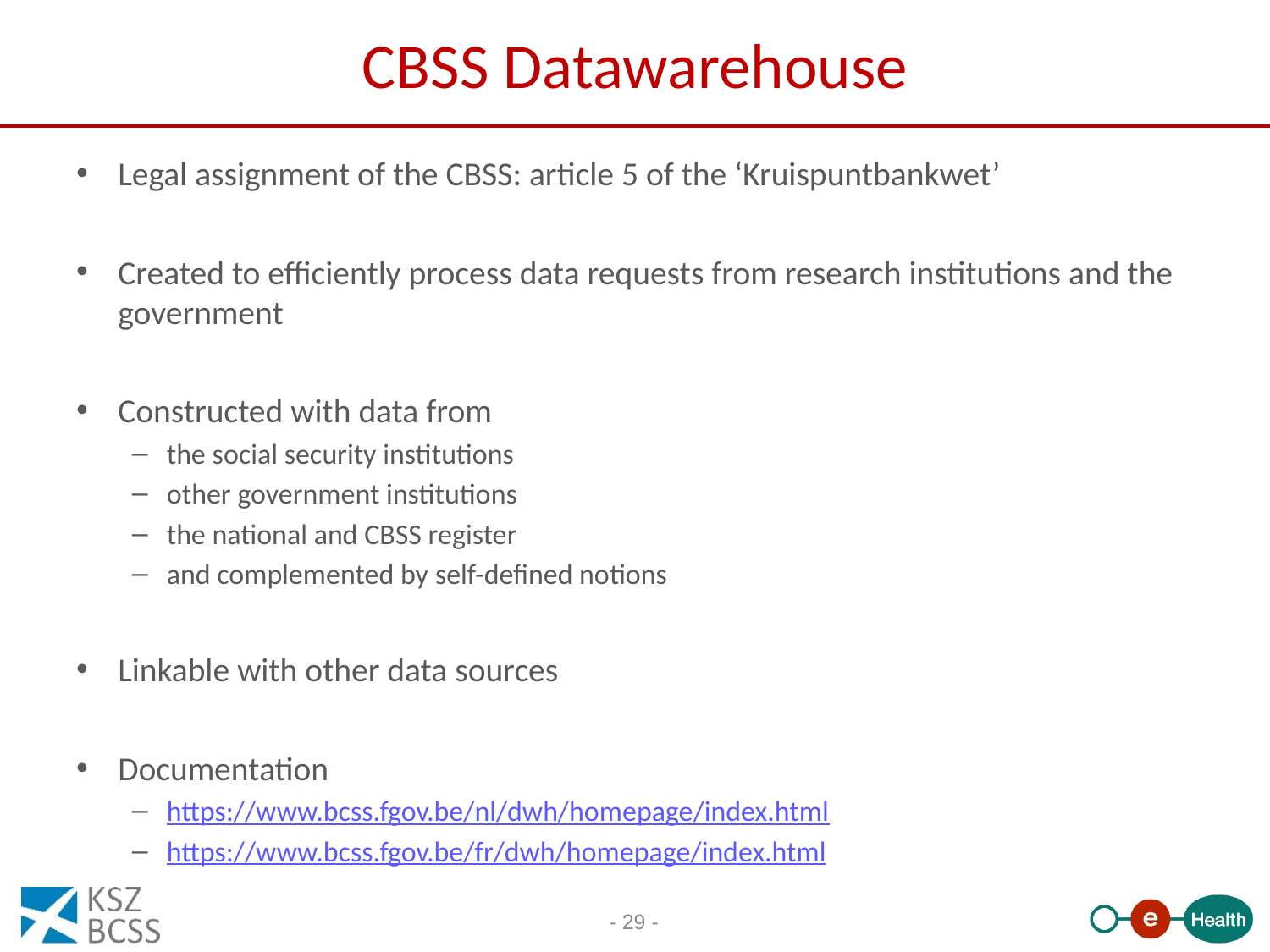

# CBSS Datawarehouse
Legal assignment of the CBSS: article 5 of the ‘Kruispuntbankwet’

Created to efficiently process data requests from research institutions and the government

Constructed with data from
the social security institutions
other government institutions
the national and CBSS register
and complemented by self-defined notions

Linkable with other data sources

Documentation
https://www.bcss.fgov.be/nl/dwh/homepage/index.html
https://www.bcss.fgov.be/fr/dwh/homepage/index.html

- 29 -